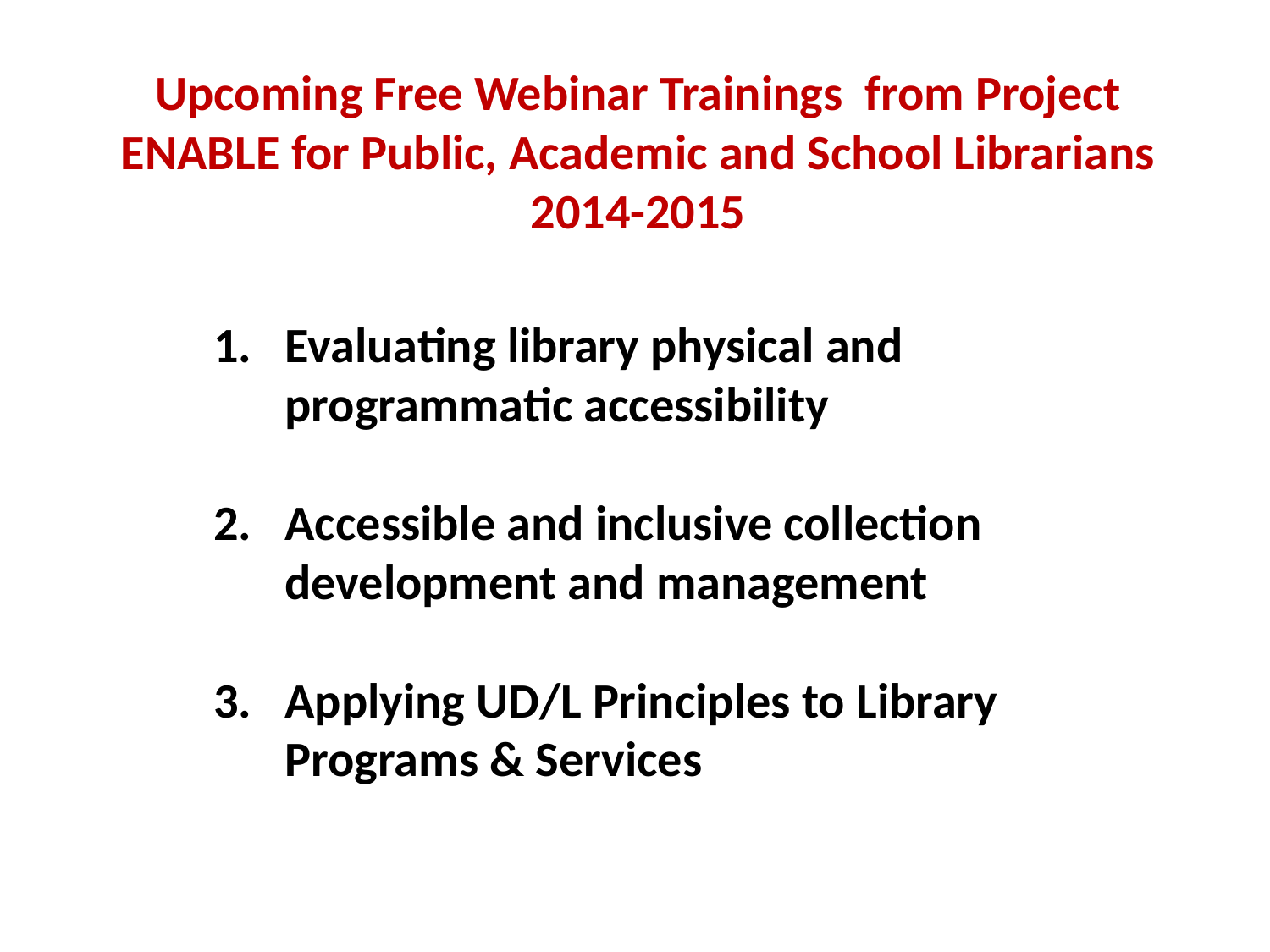

Upcoming Free Webinar Trainings  from Project ENABLE for Public, Academic and School Librarians
2014-2015
Evaluating library physical and programmatic accessibility

Accessible and inclusive collection development and management

Applying UD/L Principles to Library Programs & Services